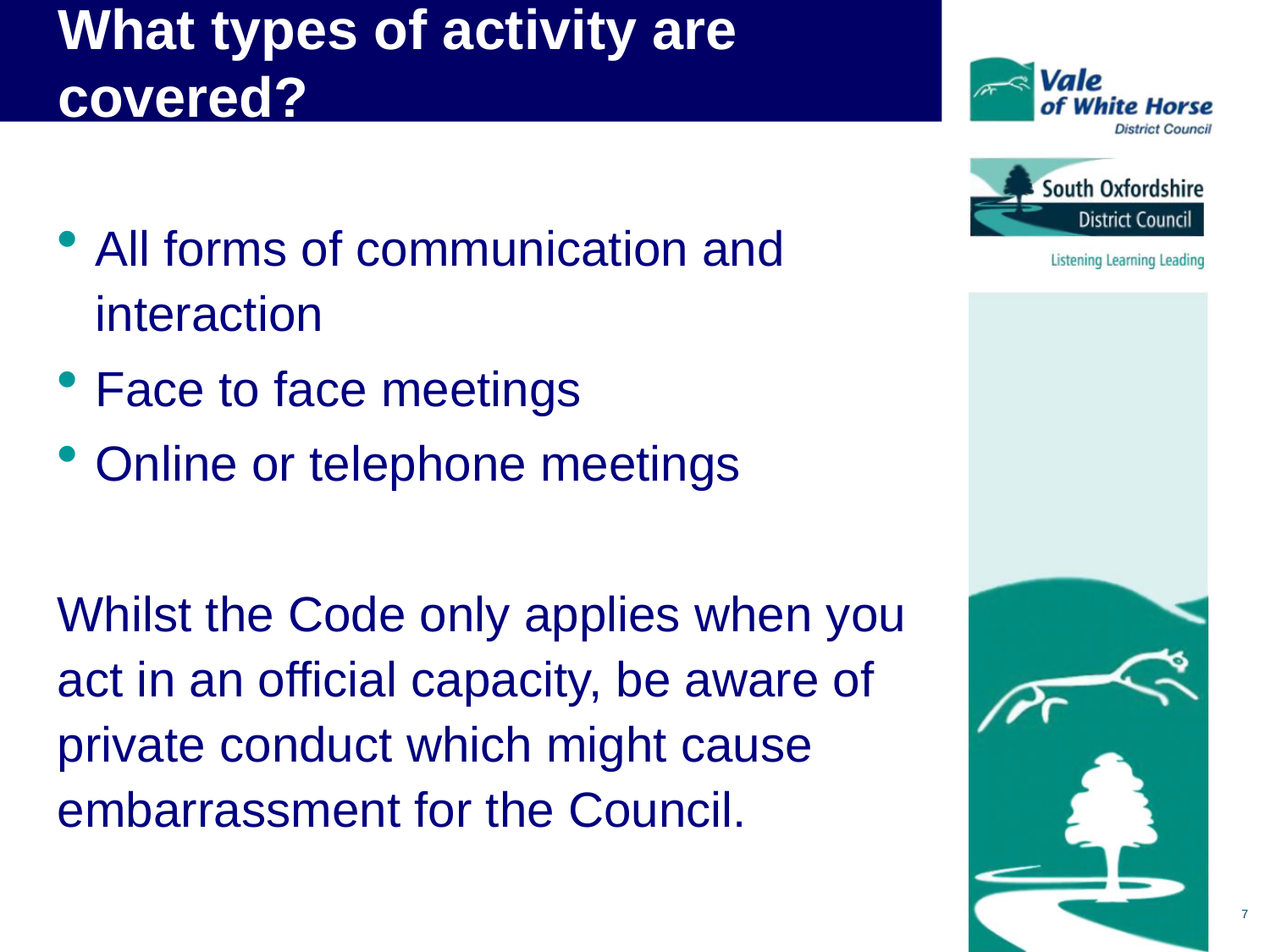

# What types of activity are covered?

All forms of communication and interaction
Face to face meetings
Online or telephone meetings

Whilst the Code only applies when you act in an official capacity, be aware of private conduct which might cause embarrassment for the Council.

7